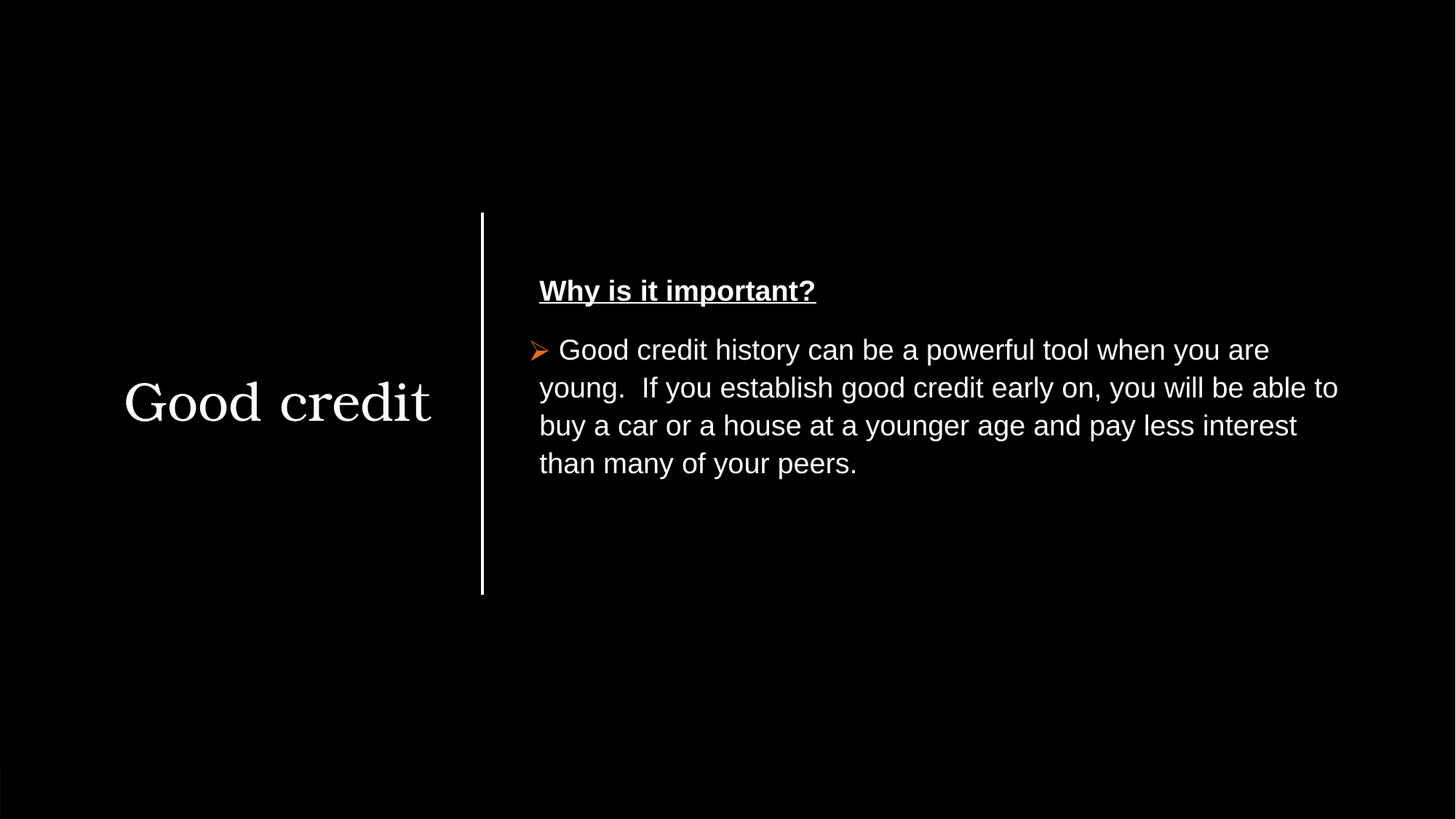

# Good credit
Why is it important?
 Good credit history can be a powerful tool when you are young.  If you establish good credit early on, you will be able to buy a car or a house at a younger age and pay less interest than many of your peers.